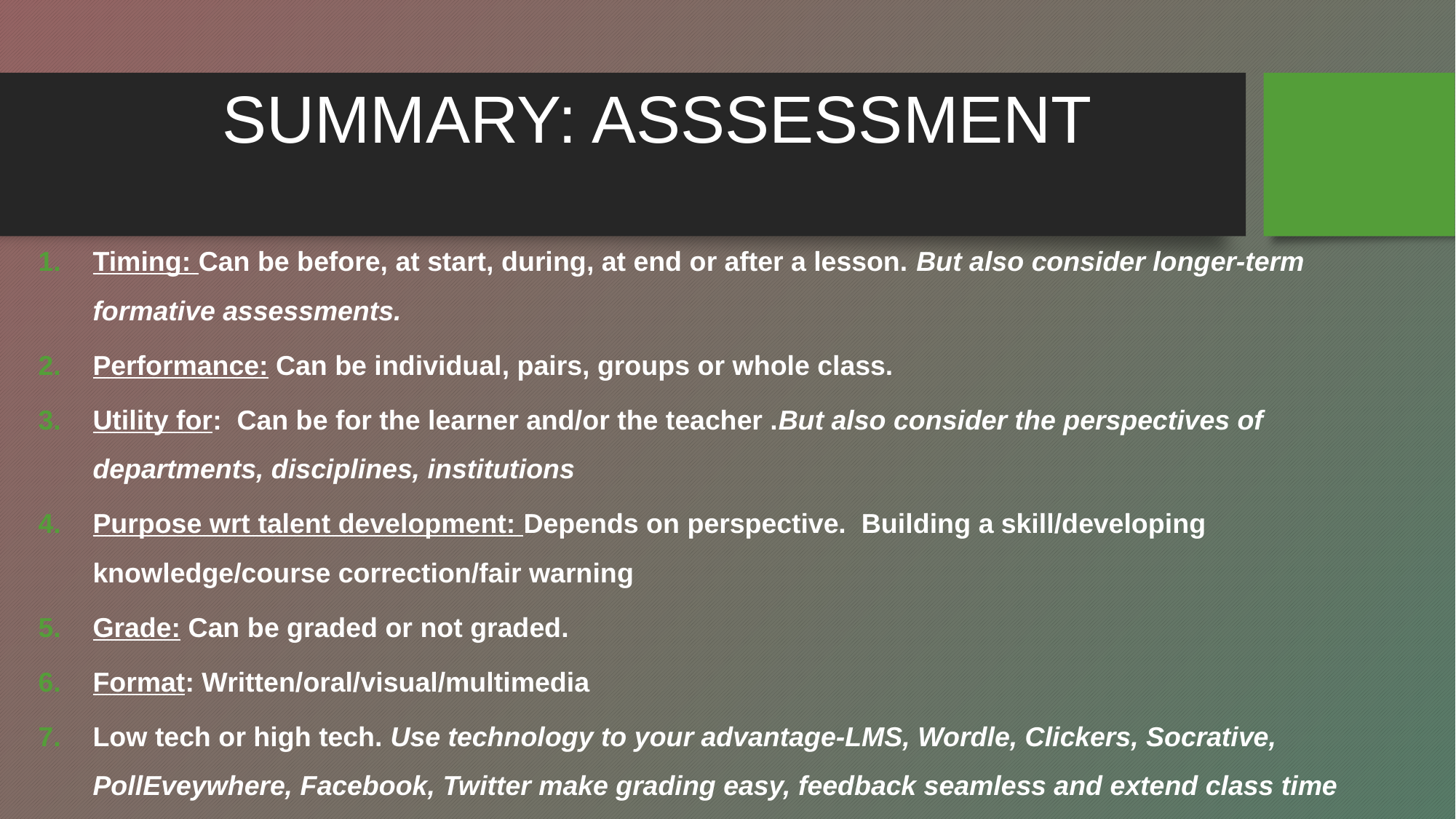

# SUMMARY: ASSSESSMENT
Timing: Can be before, at start, during, at end or after a lesson. But also consider longer-term formative assessments.
Performance: Can be individual, pairs, groups or whole class.
Utility for:  Can be for the learner and/or the teacher .But also consider the perspectives of departments, disciplines, institutions
Purpose wrt talent development: Depends on perspective.  Building a skill/developing knowledge/course correction/fair warning
Grade: Can be graded or not graded.
Format: Written/oral/visual/multimedia
Low tech or high tech. Use technology to your advantage-LMS, Wordle, Clickers, Socrative, PollEveywhere, Facebook, Twitter make grading easy, feedback seamless and extend class time